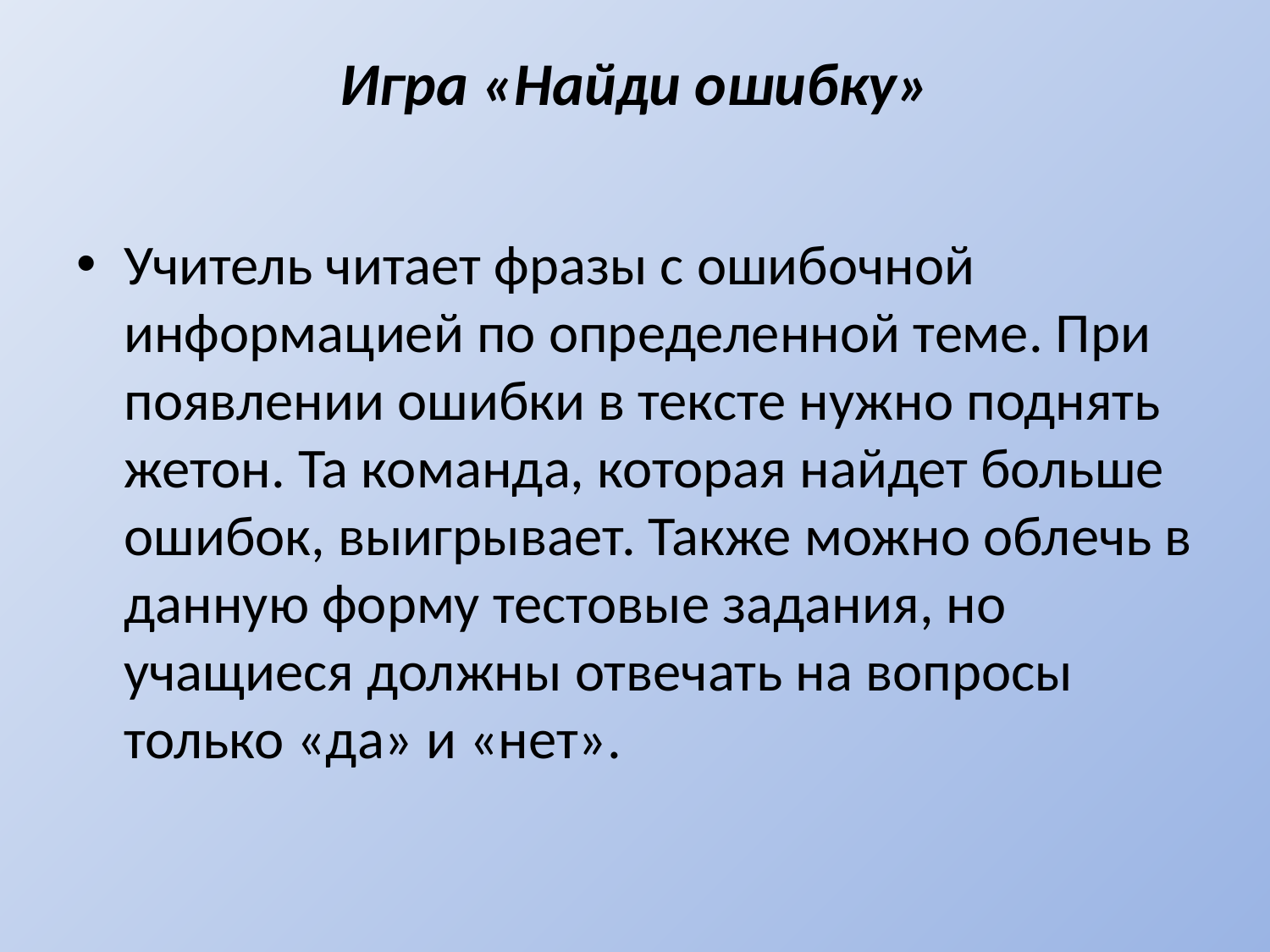

# Игра «Найди ошибку»
Учитель читает фразы с ошибочной информацией по определенной теме. При появлении ошибки в тексте нужно поднять жетон. Та команда, которая найдет больше ошибок, выигрывает. Также можно облечь в данную форму тестовые задания, но учащиеся должны отвечать на вопросы только «да» и «нет».